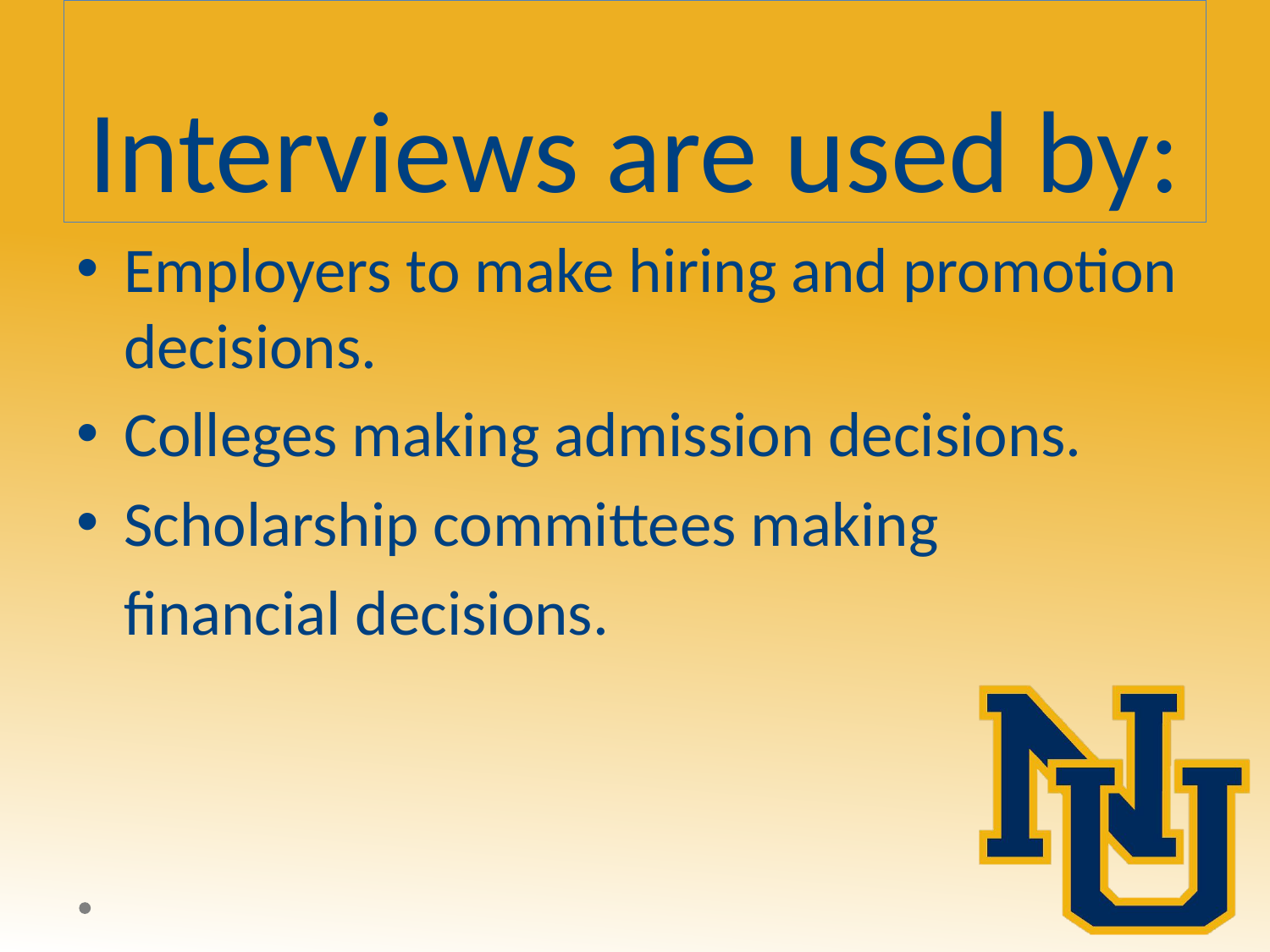

# Interviews are used by:
Employers to make hiring and promotion decisions.
Colleges making admission decisions.
Scholarship committees making
	financial decisions.